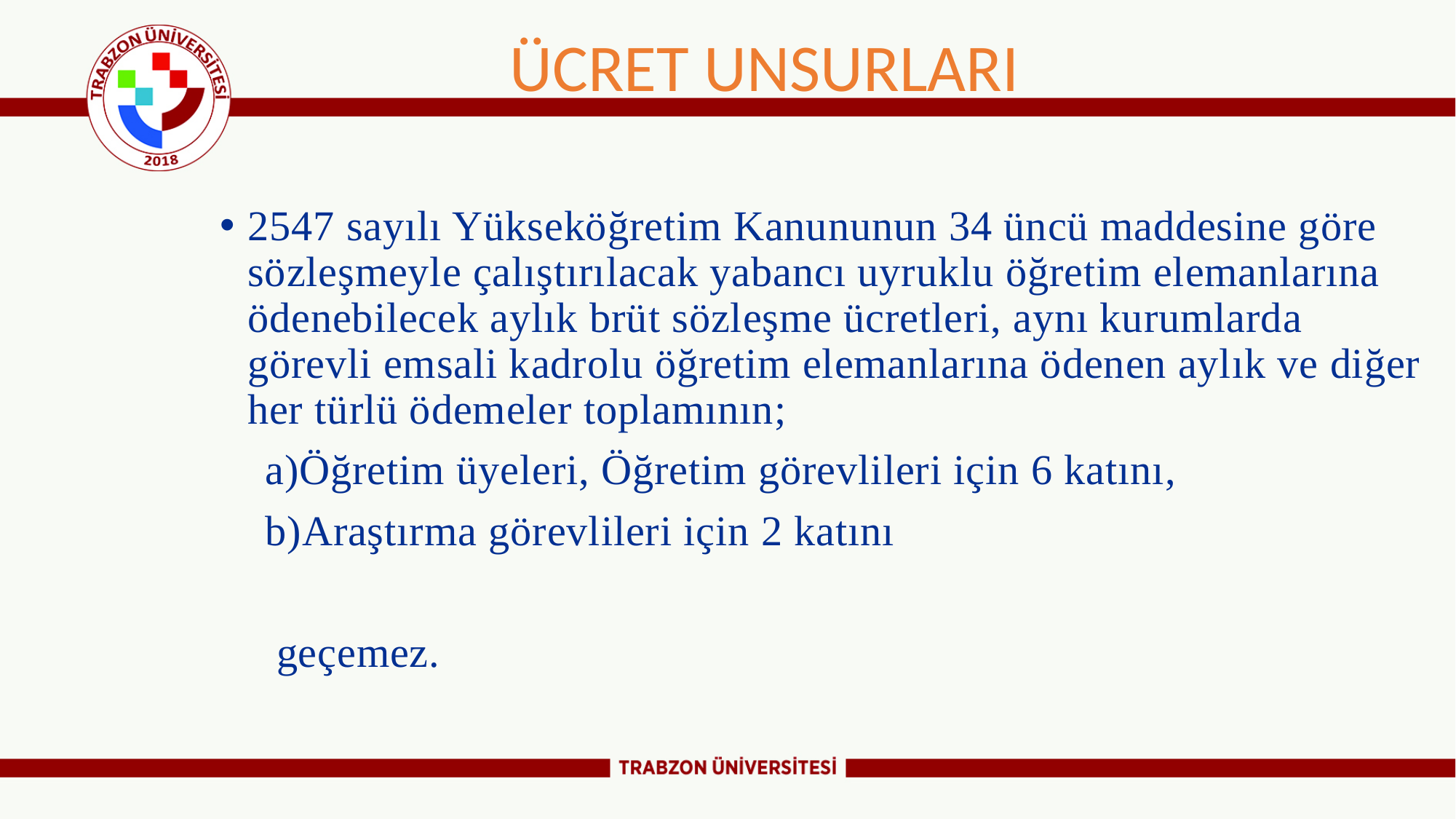

# ÜCRET UNSURLARI

2547 sayılı Yükseköğretim Kanununun 34 üncü maddesine göre sözleşmeyle çalıştırılacak yabancı uyruklu öğretim elemanlarına ödenebilecek aylık brüt sözleşme ücretleri, aynı kurumlarda görevli emsali kadrolu öğretim elemanlarına ödenen aylık ve diğer her türlü ödemeler toplamının;
    a)Öğretim üyeleri, Öğretim görevlileri için 6 katını,
    b)Araştırma görevlileri için 2 katını

     geçemez.